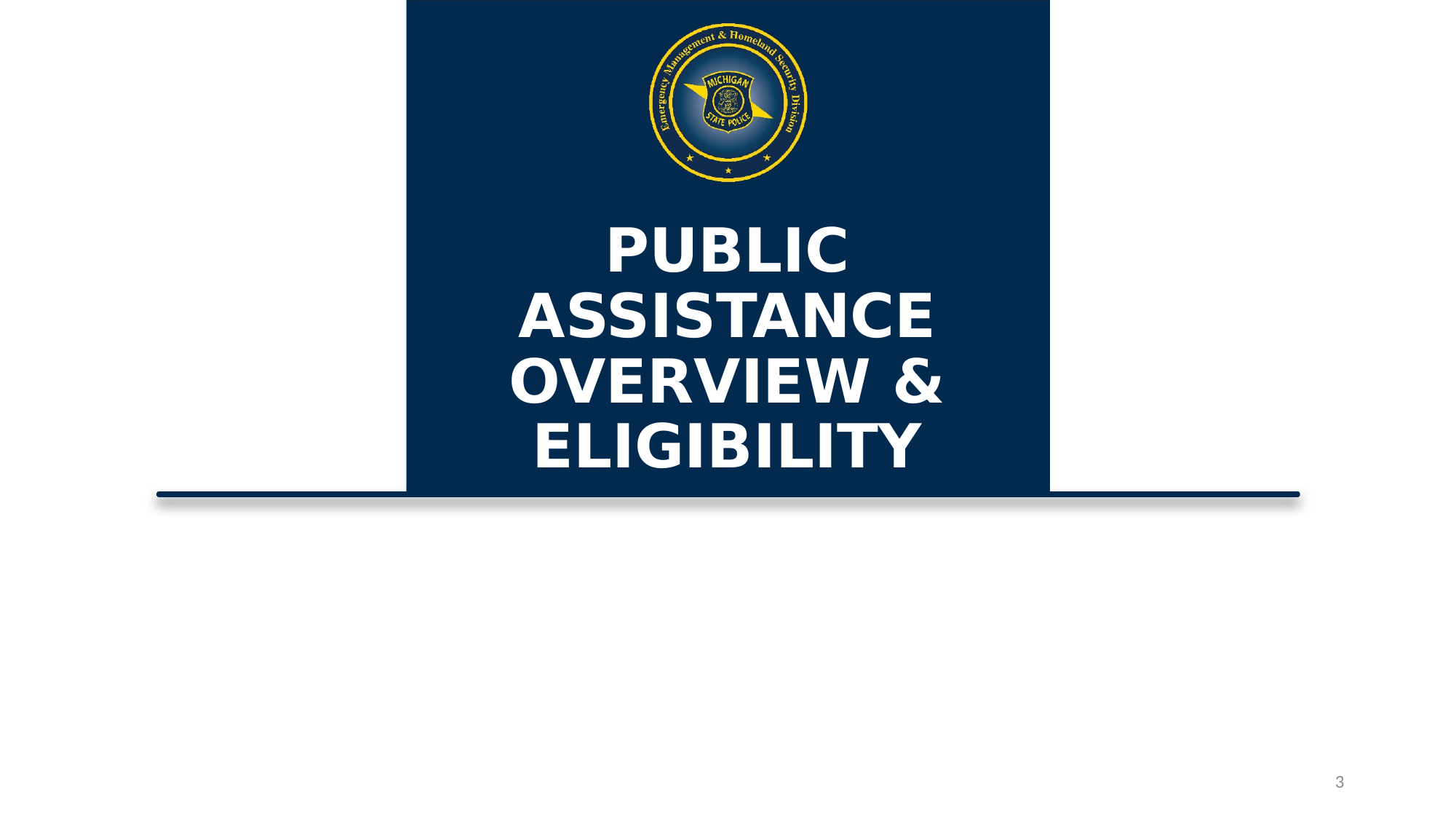

# Public assistance overview & eligibility
3